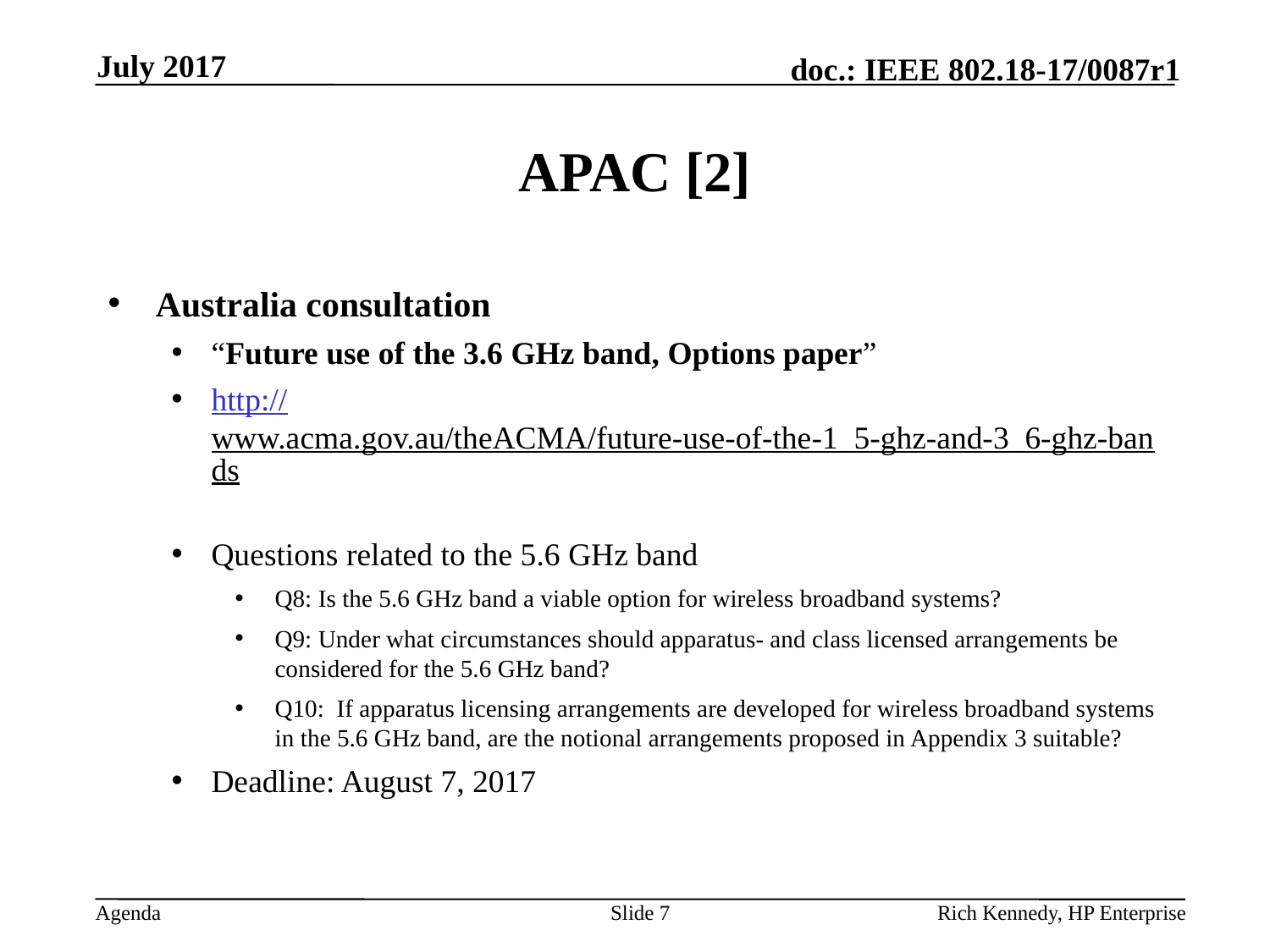

July 2017
# APAC [2]
Australia consultation
“Future use of the 3.6 GHz band, Options paper”
http://www.acma.gov.au/theACMA/future-use-of-the-1_5-ghz-and-3_6-ghz-bands
Questions related to the 5.6 GHz band
Q8: Is the 5.6 GHz band a viable option for wireless broadband systems?
Q9: Under what circumstances should apparatus- and class licensed arrangements be considered for the 5.6 GHz band?
Q10:  If apparatus licensing arrangements are developed for wireless broadband systems in the 5.6 GHz band, are the notional arrangements proposed in Appendix 3 suitable?
Deadline: August 7, 2017
Slide 7
Rich Kennedy, HP Enterprise